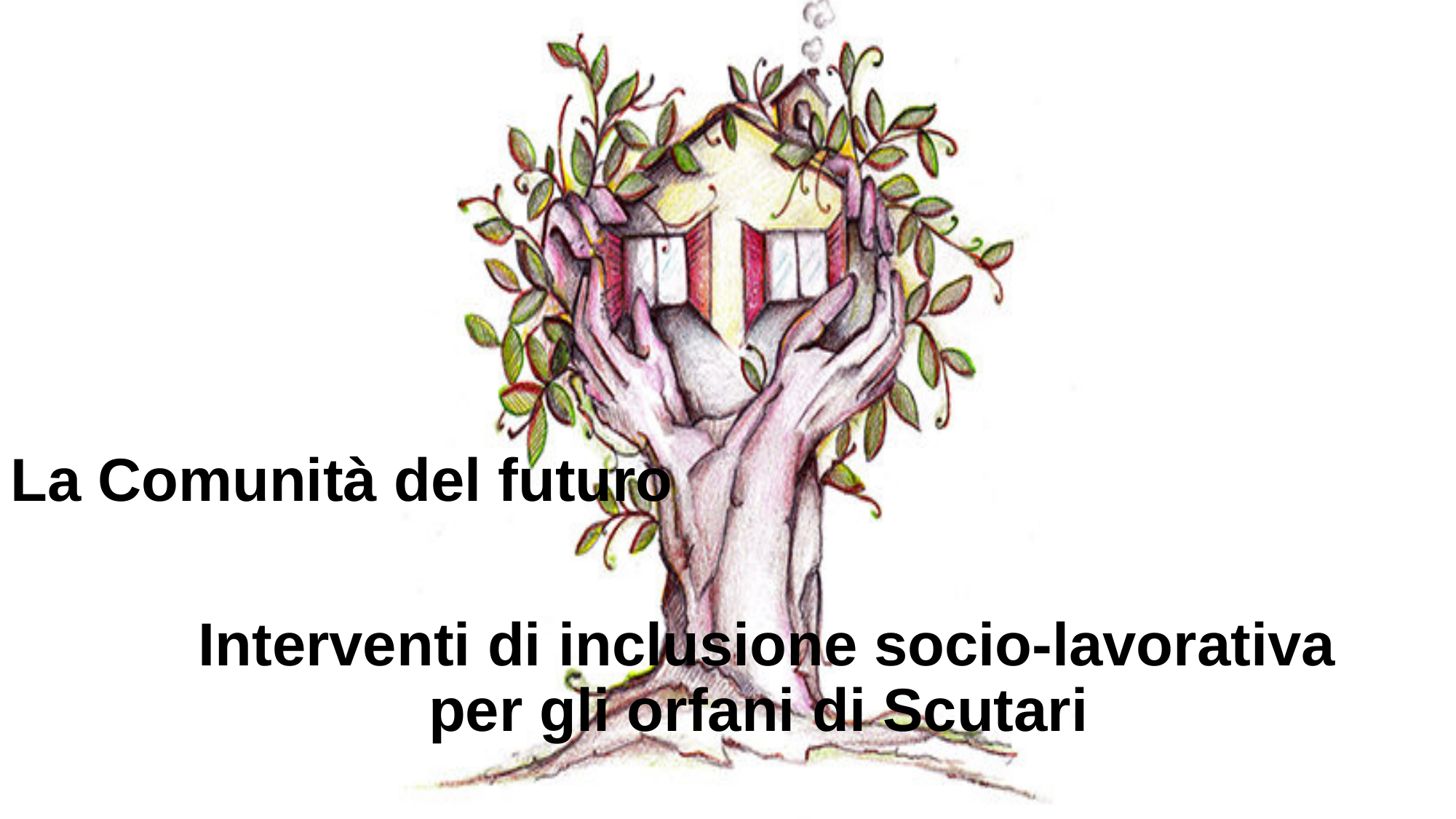

La Comunità del futuro
# Interventi di inclusione socio-lavorativa per gli orfani di Scutari